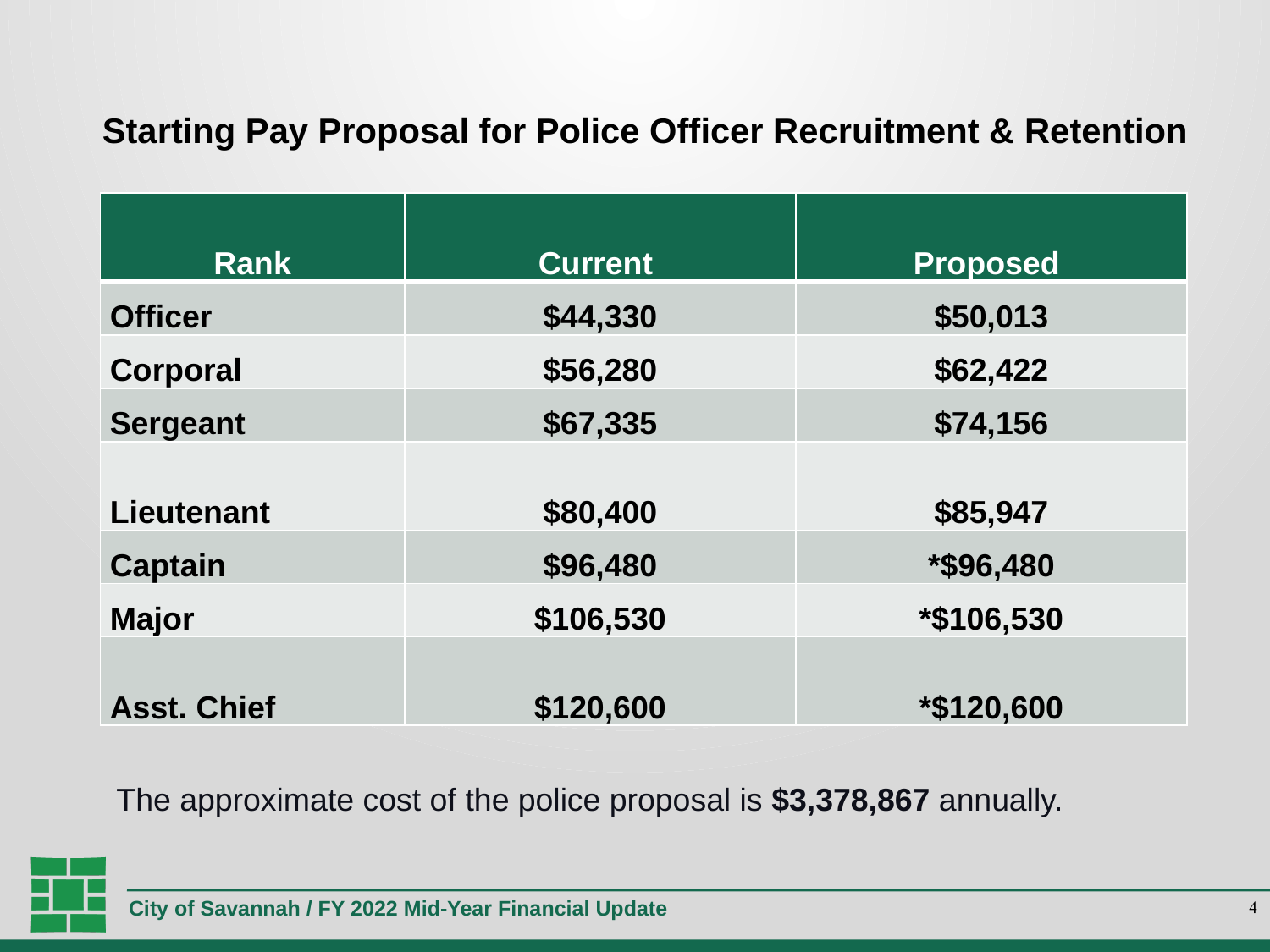

Starting Pay Proposal for Police Officer Recruitment & Retention
| Rank | Current | Proposed |
| --- | --- | --- |
| Officer | $44,330 | $50,013 |
| Corporal | $56,280 | $62,422 |
| Sergeant | $67,335 | $74,156 |
| Lieutenant | $80,400 | $85,947 |
| Captain | $96,480 | \*$96,480 |
| Major | $106,530 | \*$106,530 |
| Asst. Chief | $120,600 | \*$120,600 |
The approximate cost of the police proposal is $3,378,867 annually.
4